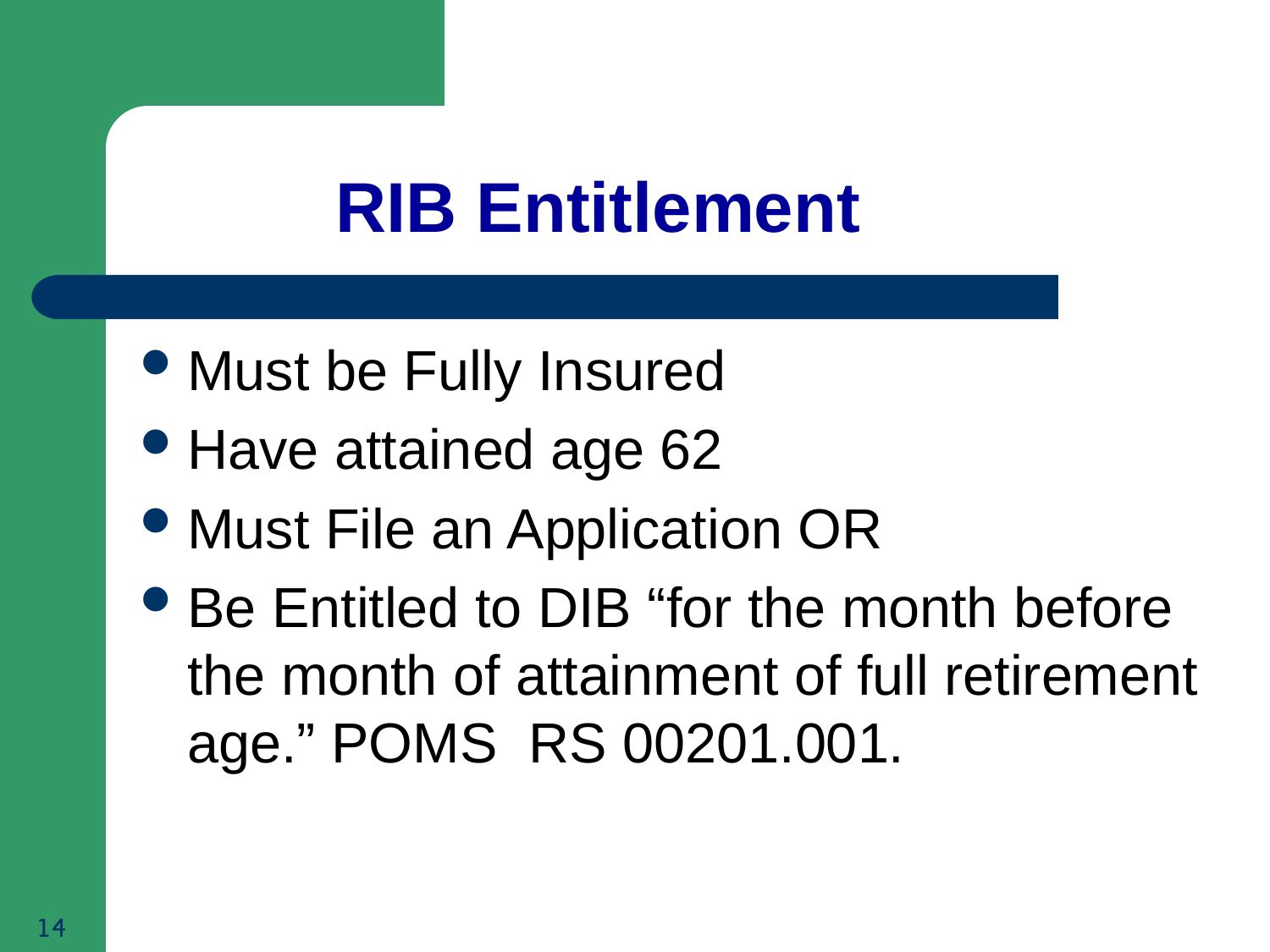

# RIB Entitlement
Must be Fully Insured
Have attained age 62
Must File an Application OR
Be Entitled to DIB “for the month before the month of attainment of full retirement age.” POMS  RS 00201.001.

14